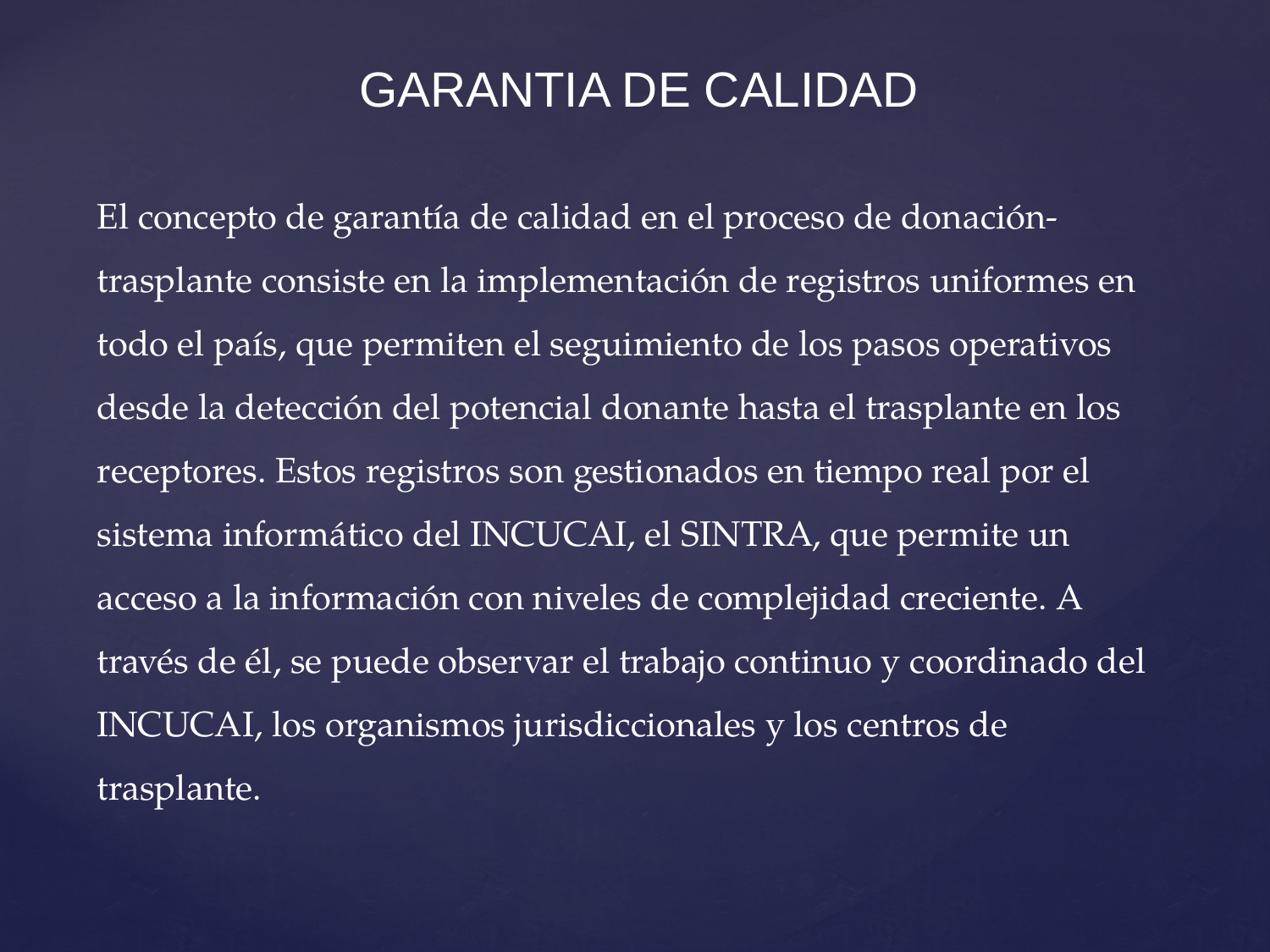

# GARANTIA DE CALIDAD
El concepto de garantía de calidad en el proceso de donación-trasplante consiste en la implementación de registros uniformes en todo el país, que permiten el seguimiento de los pasos operativos desde la detección del potencial donante hasta el trasplante en los receptores. Estos registros son gestionados en tiempo real por el sistema informático del INCUCAI, el SINTRA, que permite un acceso a la información con niveles de complejidad creciente. A través de él, se puede observar el trabajo continuo y coordinado del INCUCAI, los organismos jurisdiccionales y los centros de trasplante.